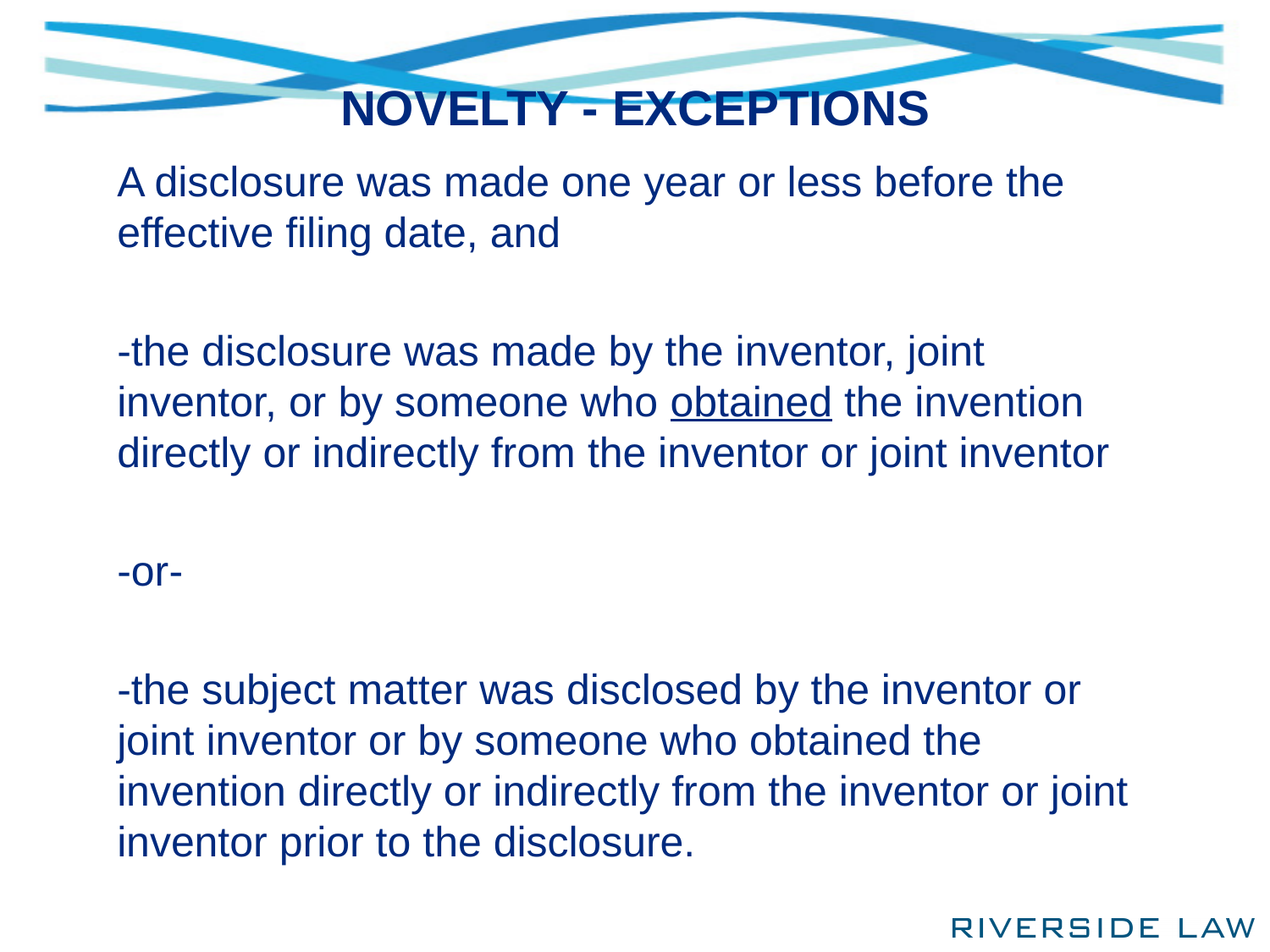

# NOVELTY - EXCEPTIONS
A disclosure was made one year or less before the effective filing date, and

-the disclosure was made by the inventor, joint inventor, or by someone who obtained the invention directly or indirectly from the inventor or joint inventor

-or-

-the subject matter was disclosed by the inventor or joint inventor or by someone who obtained the invention directly or indirectly from the inventor or joint inventor prior to the disclosure.